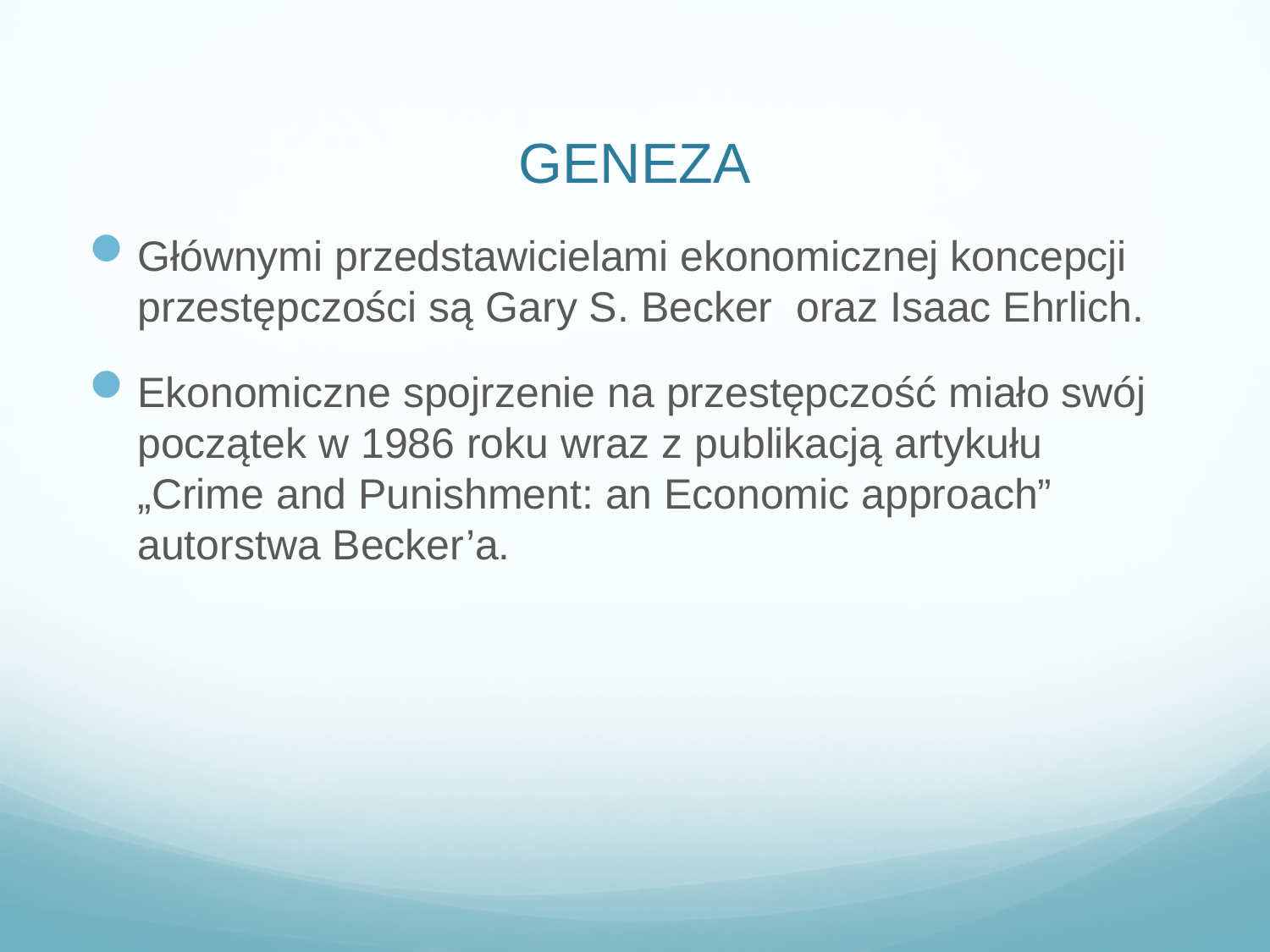

# GENEZA
Głównymi przedstawicielami ekonomicznej koncepcji przestępczości są Gary S. Becker  oraz Isaac Ehrlich.
Ekonomiczne spojrzenie na przestępczość miało swój początek w 1986 roku wraz z publikacją artykułu „Crime and Punishment: an Economic approach” autorstwa Becker’a.